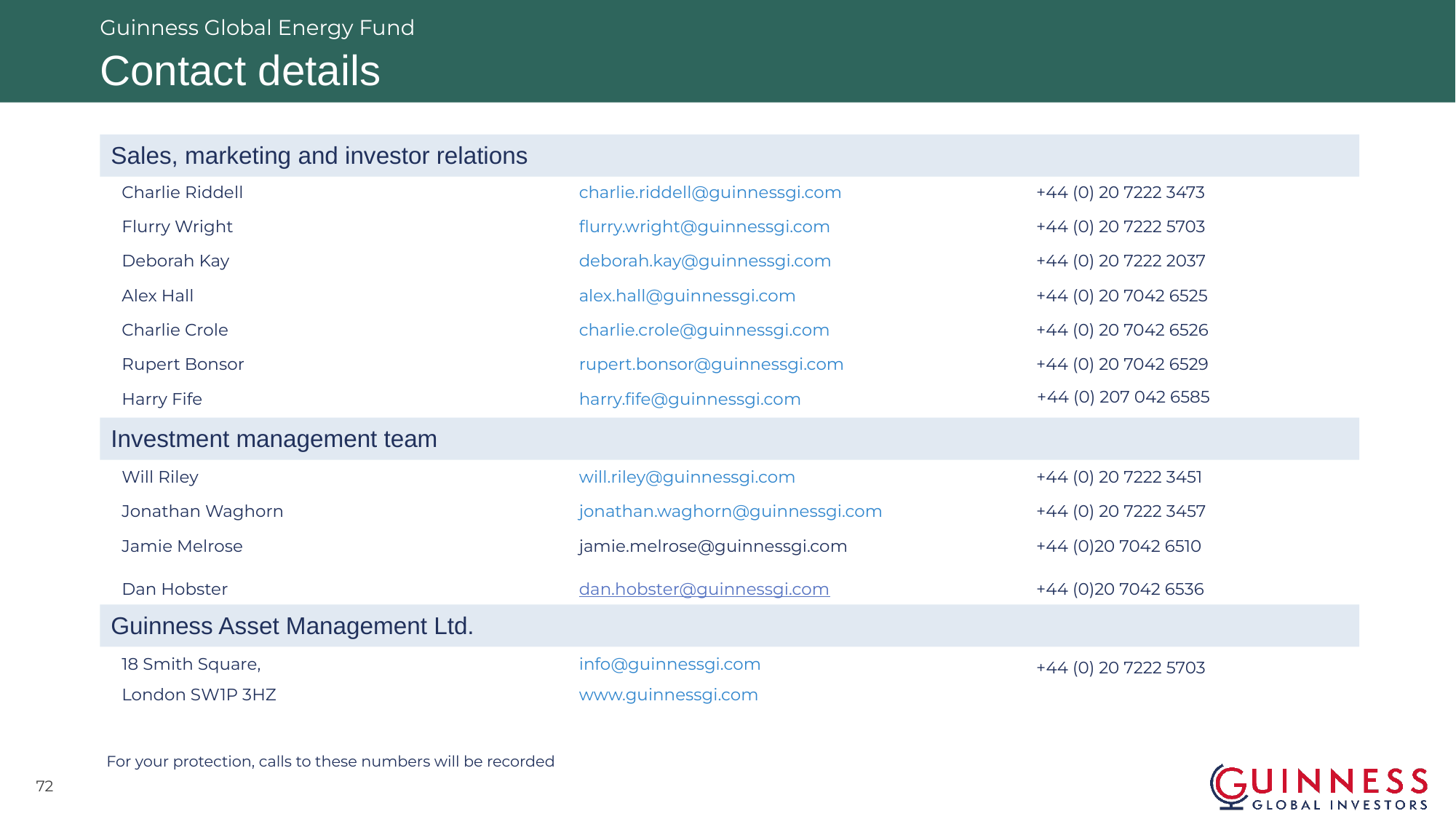

Guinness Global Energy Fund
# Contact details
| Sales, marketing and investor relations |  |  |
| --- | --- | --- |
| Charlie Riddell | charlie.riddell@guinnessgi.com | +44 (0) 20 7222 3473 |
| Flurry Wright | flurry.wright@guinnessgi.com | +44 (0) 20 7222 5703 |
| Deborah Kay | deborah.kay@guinnessgi.com | +44 (0) 20 7222 2037 |
| Alex Hall | alex.hall@guinnessgi.com | +44 (0) 20 7042 6525 |
| Charlie Crole | charlie.crole@guinnessgi.com | +44 (0) 20 7042 6526 |
| Rupert Bonsor | rupert.bonsor@guinnessgi.com | +44 (0) 20 7042 6529 |
| Harry Fife | harry.fife@guinnessgi.com |  |
| Investment management team |  |  |
| Will Riley | will.riley@guinnessgi.com | +44 (0) 20 7222 3451 |
| Jonathan Waghorn | jonathan.waghorn@guinnessgi.com | +44 (0) 20 7222 3457 |
| Jamie Melrose | jamie.melrose@guinnessgi.com | +44 (0)20 7042 6510 |
| Dan Hobster | dan.hobster@guinnessgi.com | +44 (0)20 7042 6536 |
| Guinness Asset Management Ltd. |  |  |
| 18 Smith Square, | info@guinnessgi.com | +44 (0) 20 7222 5703 |
| London SW1P 3HZ | www.guinnessgi.com |  |
|  |  |  |
+44 (0) 207 042 6585
For your protection, calls to these numbers will be recorded
72